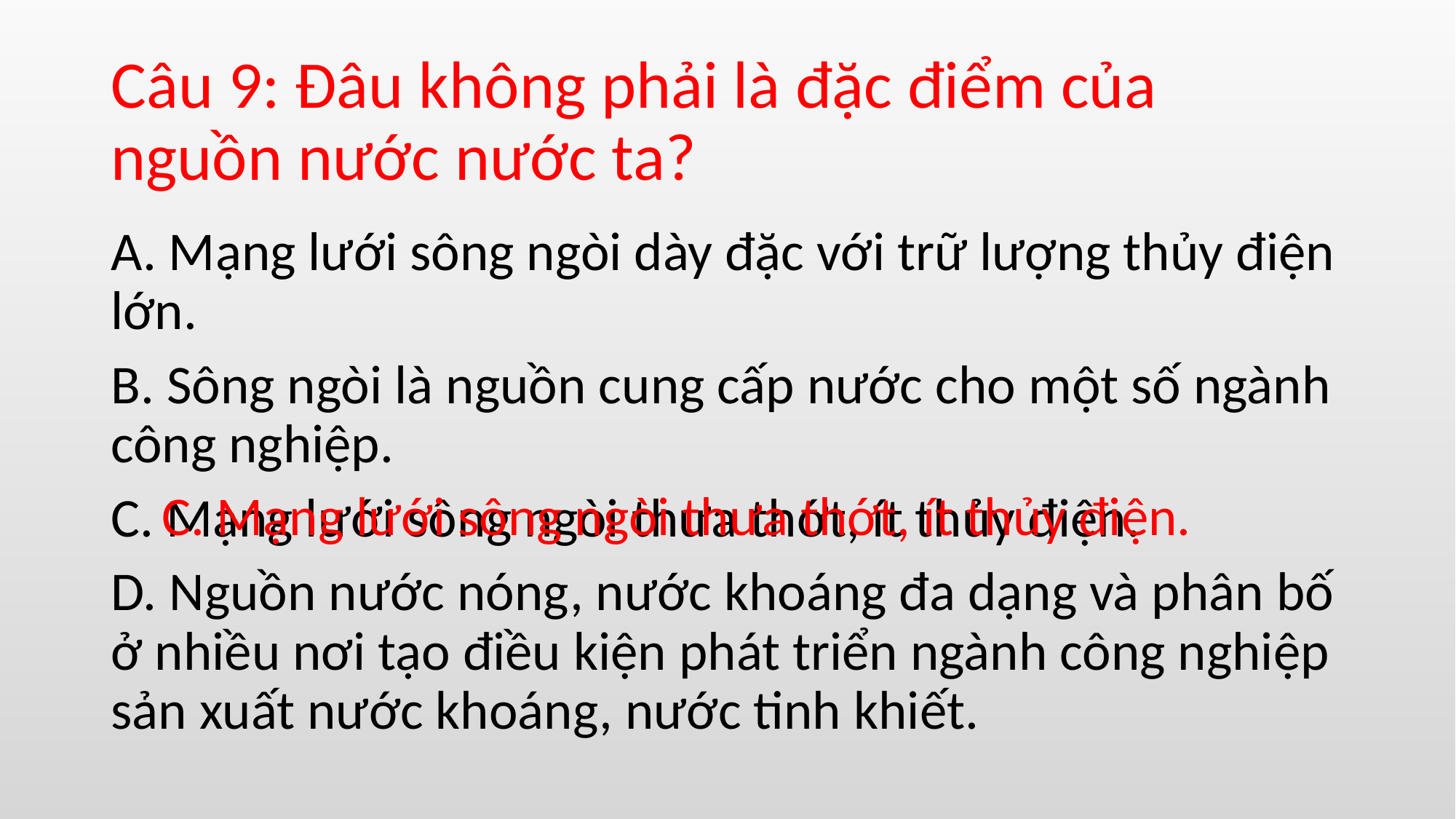

# Câu 9: Đâu không phải là đặc điểm của nguồn nước nước ta?
A. Mạng lưới sông ngòi dày đặc với trữ lượng thủy điện lớn.
B. Sông ngòi là nguồn cung cấp nước cho một số ngành công nghiệp.
C. Mạng lưới sông ngòi thưa thớt, ít thủy điện.
D. Nguồn nước nóng, nước khoáng đa dạng và phân bố ở nhiều nơi tạo điều kiện phát triển ngành công nghiệp sản xuất nước khoáng, nước tinh khiết.
C. Mạng lưới sông ngòi thưa thớt, ít thủy điện.